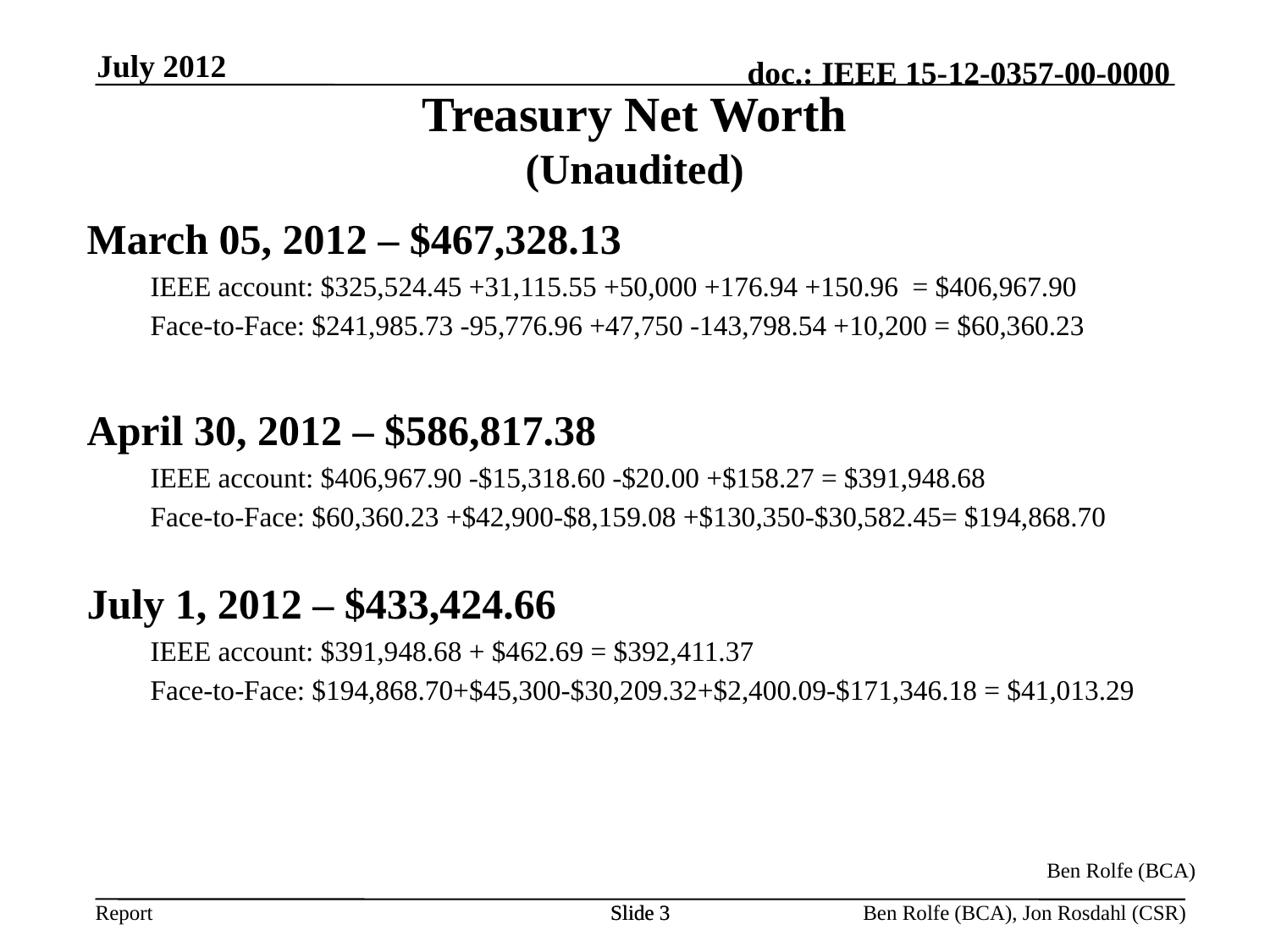

July 2012
Treasury Net Worth
(Unaudited)
March 05, 2012 – $467,328.13
IEEE account: $325,524.45 +31,115.55 +50,000 +176.94 +150.96  = $406,967.90
Face-to-Face: $241,985.73 -95,776.96 +47,750 -143,798.54 +10,200 = $60,360.23

April 30, 2012 – $586,817.38
IEEE account: $406,967.90 -$15,318.60 -$20.00 +$158.27 = $391,948.68
Face-to-Face: $60,360.23 +$42,900-$8,159.08 +$130,350-$30,582.45= $194,868.70

July 1, 2012 – $433,424.66
IEEE account: $391,948.68 + $462.69 = $392,411.37
Face-to-Face: $194,868.70+$45,300-$30,209.32+$2,400.09-$171,346.18 = $41,013.29

Ben Rolfe (BCA)
Slide 3
Slide 3
Ben Rolfe (BCA), Jon Rosdahl (CSR)